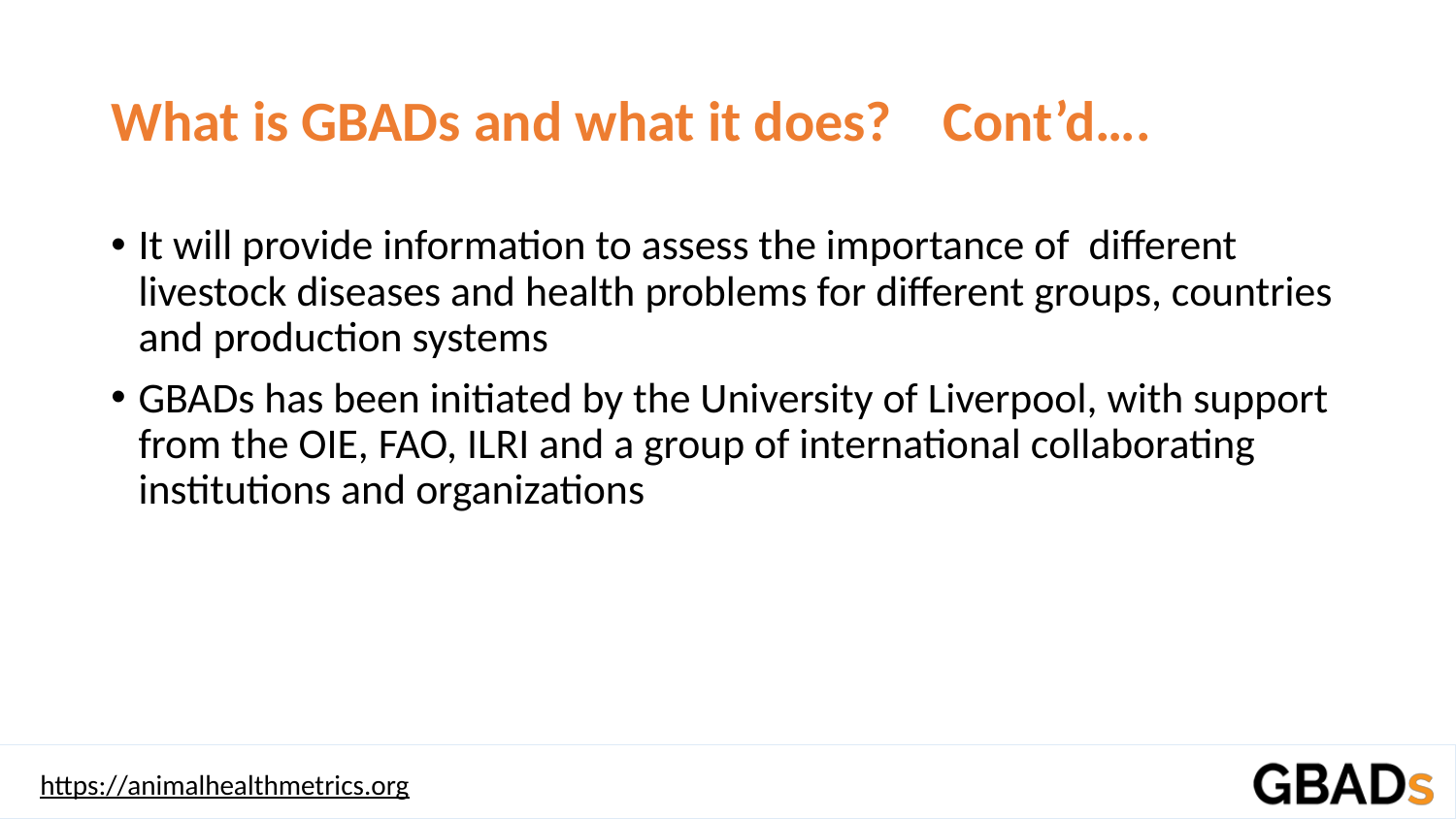

# What is GBADs and what it does?    Cont’d….
It will provide information to assess the importance of  different livestock diseases and health problems for different groups, countries and production systems
GBADs has been initiated by the University of Liverpool, with support from the OIE, FAO, ILRI and a group of international collaborating institutions and organizations